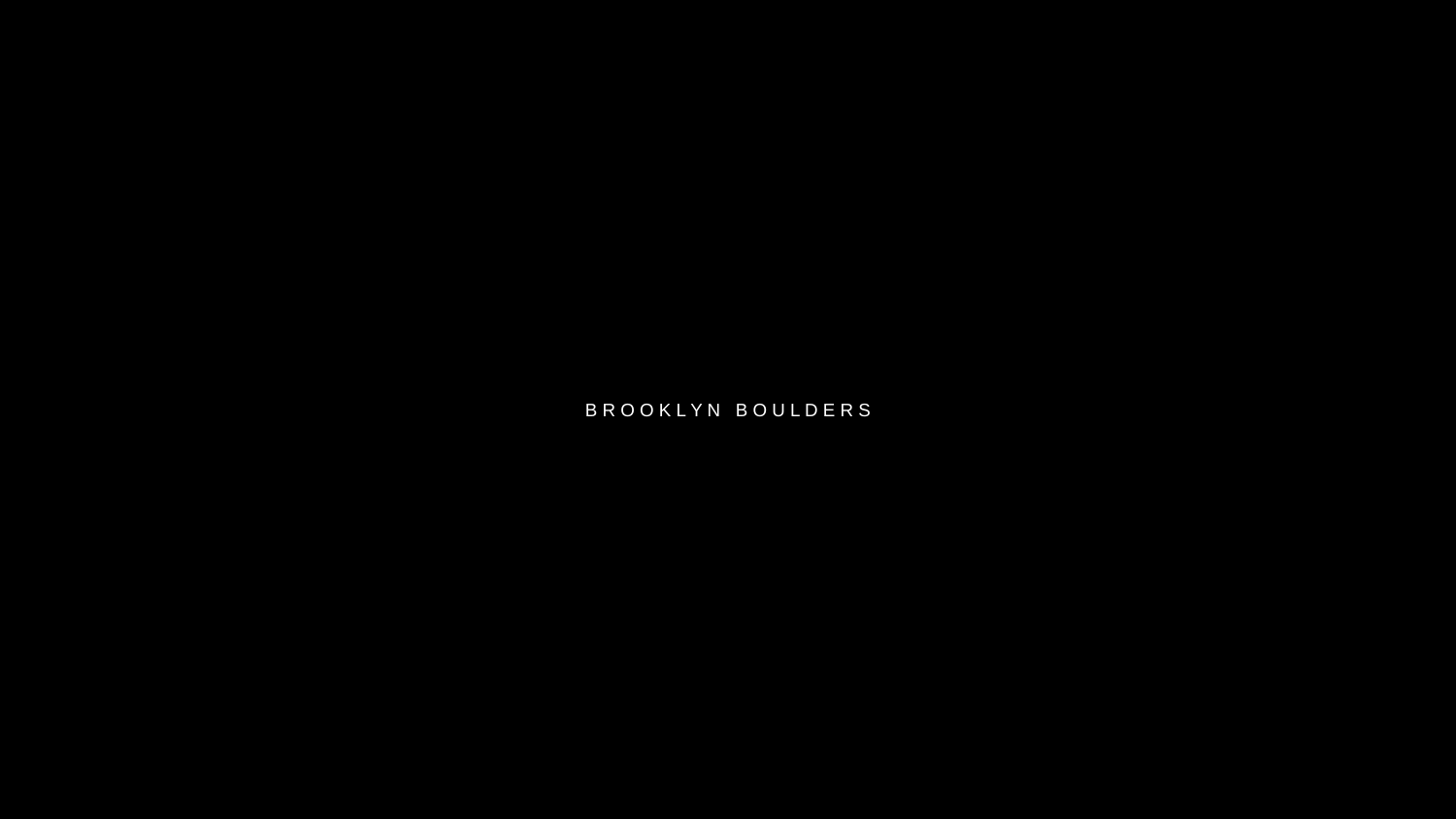

B R O O K L Y N   B O U L D E R S